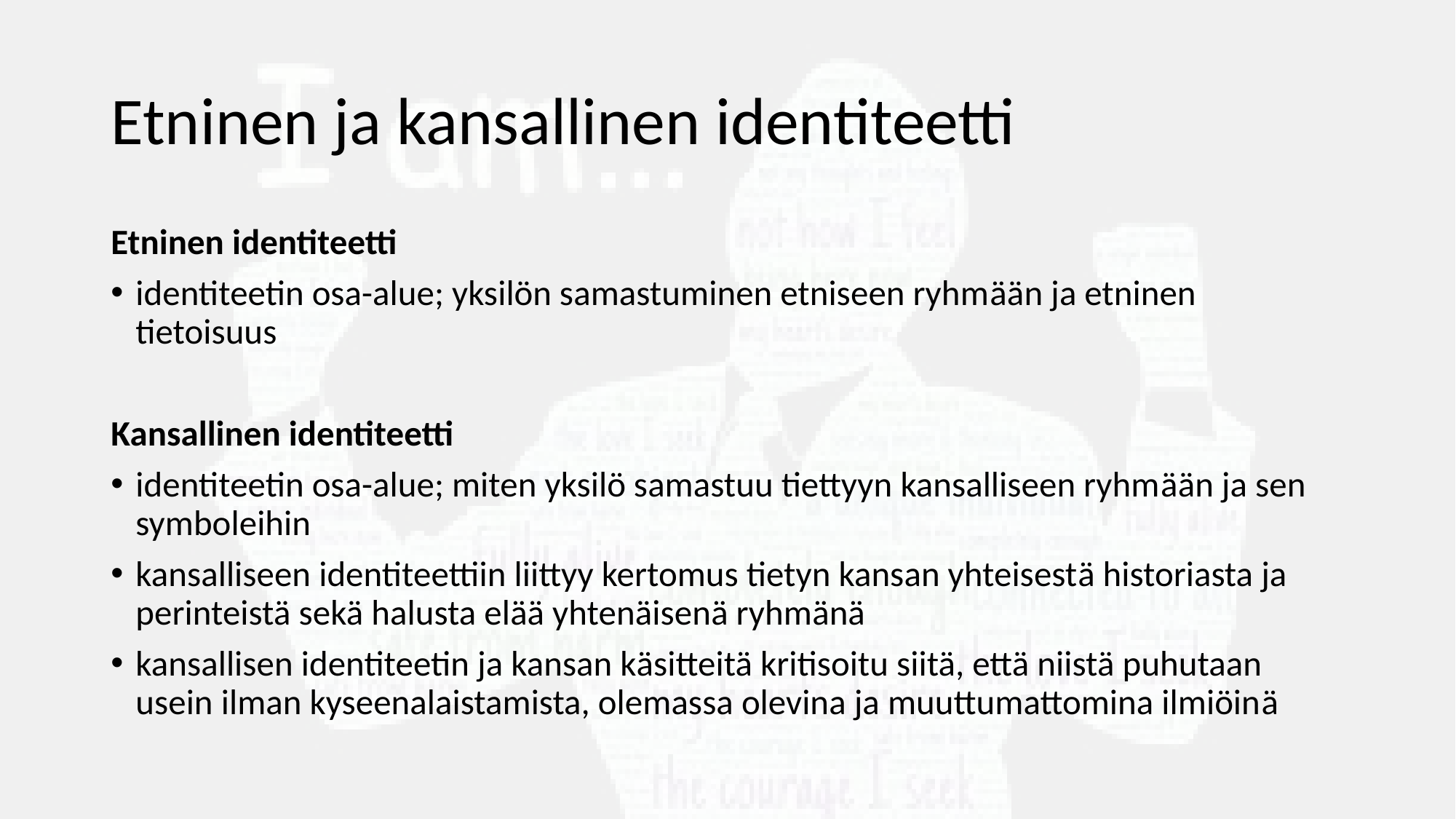

# Etninen ja kansallinen identiteetti
Etninen identiteetti
identiteetin osa-alue; yksilön samastuminen etniseen ryhmään ja etninen tietoisuus

Kansallinen identiteetti
identiteetin osa-alue; miten yksilö samastuu tiettyyn kansalliseen ryhmään ja sen symboleihin
kansalliseen identiteettiin liittyy kertomus tietyn kansan yhteisestä historiasta ja perinteistä sekä halusta elää yhtenäisenä ryhmänä
kansallisen identiteetin ja kansan käsitteitä kritisoitu siitä, että niistä puhutaan usein ilman kyseenalaistamista, olemassa olevina ja muuttumattomina ilmiöinä